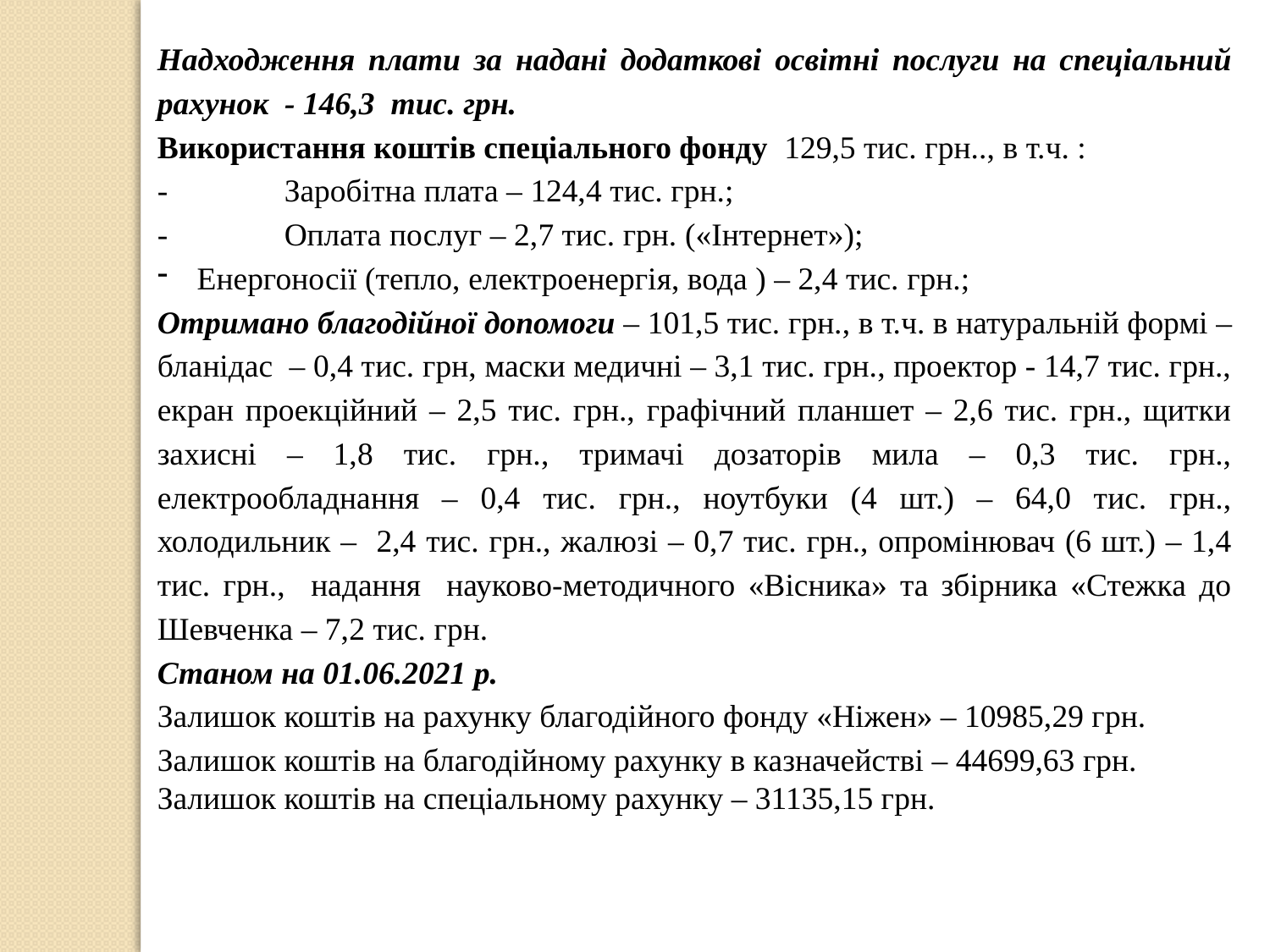

Надходження плати за надані додаткові освітні послуги на спеціальний рахунок  - 146,3  тис. грн.
Використання коштів спеціального фонду  129,5 тис. грн.., в т.ч. :
-	Заробітна плата – 124,4 тис. грн.;
-	Оплата послуг – 2,7 тис. грн. («Інтернет»);
Енергоносії (тепло, електроенергія, вода ) – 2,4 тис. грн.;
Отримано благодійної допомоги – 101,5 тис. грн., в т.ч. в натуральній формі – бланідас  – 0,4 тис. грн, маски медичні – 3,1 тис. грн., проектор - 14,7 тис. грн., екран проекційний – 2,5 тис. грн., графічний планшет – 2,6 тис. грн., щитки захисні – 1,8 тис. грн., тримачі дозаторів мила – 0,3 тис. грн., електрообладнання – 0,4 тис. грн., ноутбуки (4 шт.) – 64,0 тис. грн., холодильник –  2,4 тис. грн., жалюзі – 0,7 тис. грн., опромінювач (6 шт.) – 1,4 тис. грн.,  надання  науково-методичного «Вісника» та збірника «Стежка до Шевченка – 7,2 тис. грн.
Станом на 01.06.2021 р.
Залишок коштів на рахунку благодійного фонду «Ніжен» – 10985,29 грн.
Залишок коштів на благодійному рахунку в казначействі – 44699,63 грн.
Залишок коштів на спеціальному рахунку – 31135,15 грн.